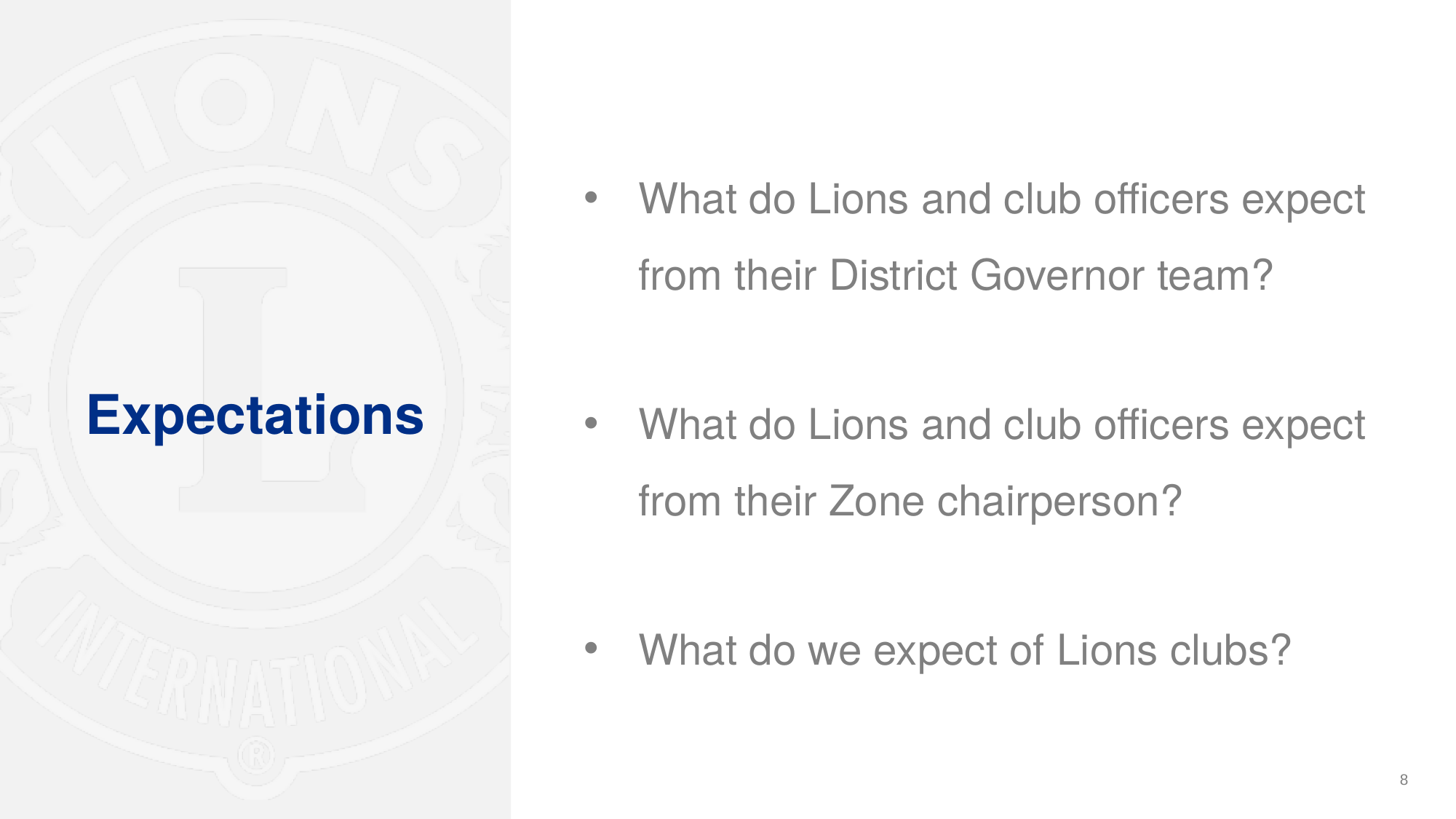

What do Lions and club officers expect from their District Governor team?
What do Lions and club officers expect from their Zone chairperson?
What do we expect of Lions clubs?
# Expectations